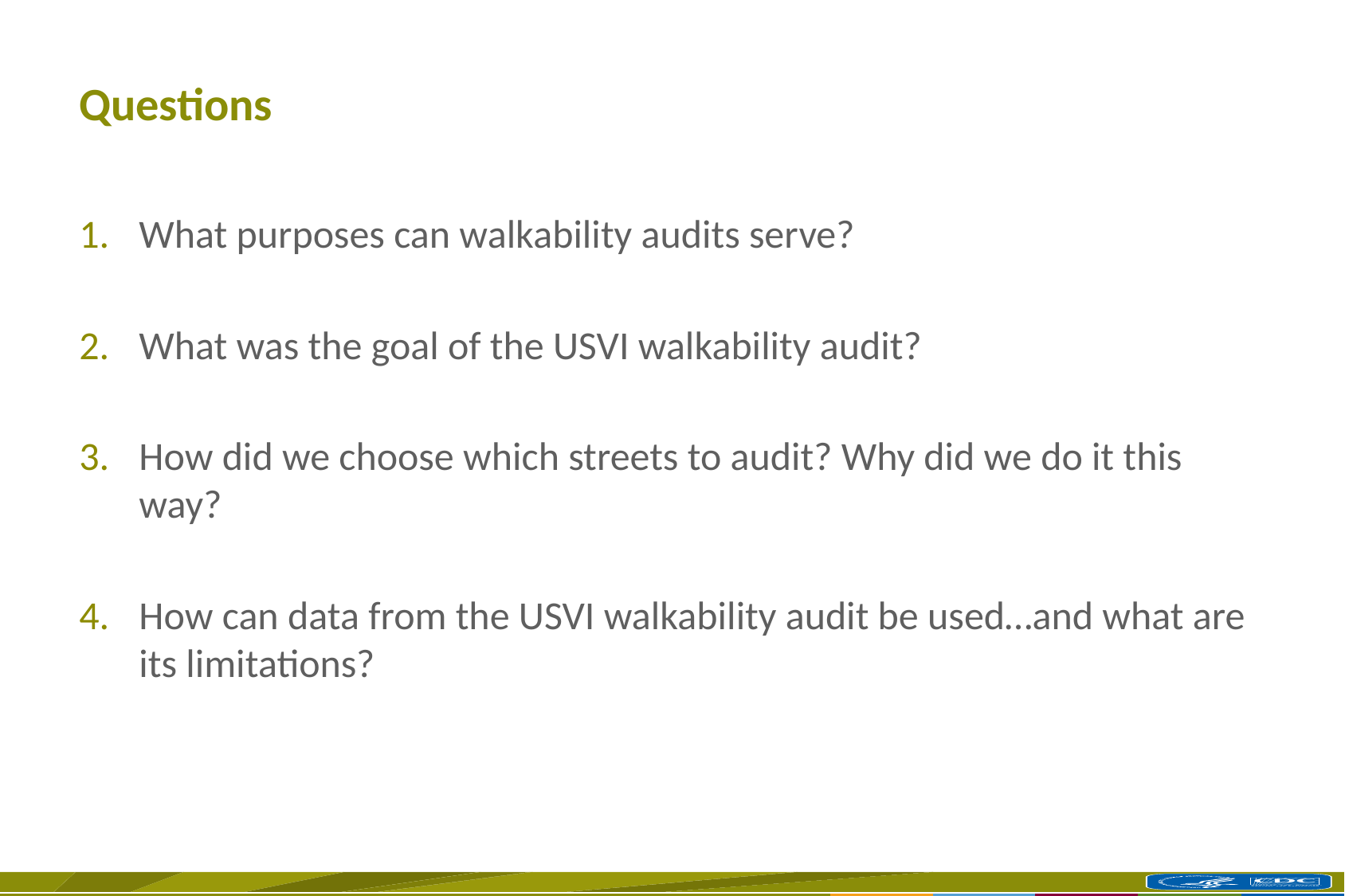

# Questions
What purposes can walkability audits serve?

What was the goal of the USVI walkability audit?

How did we choose which streets to audit? Why did we do it this way?

How can data from the USVI walkability audit be used…and what are its limitations?